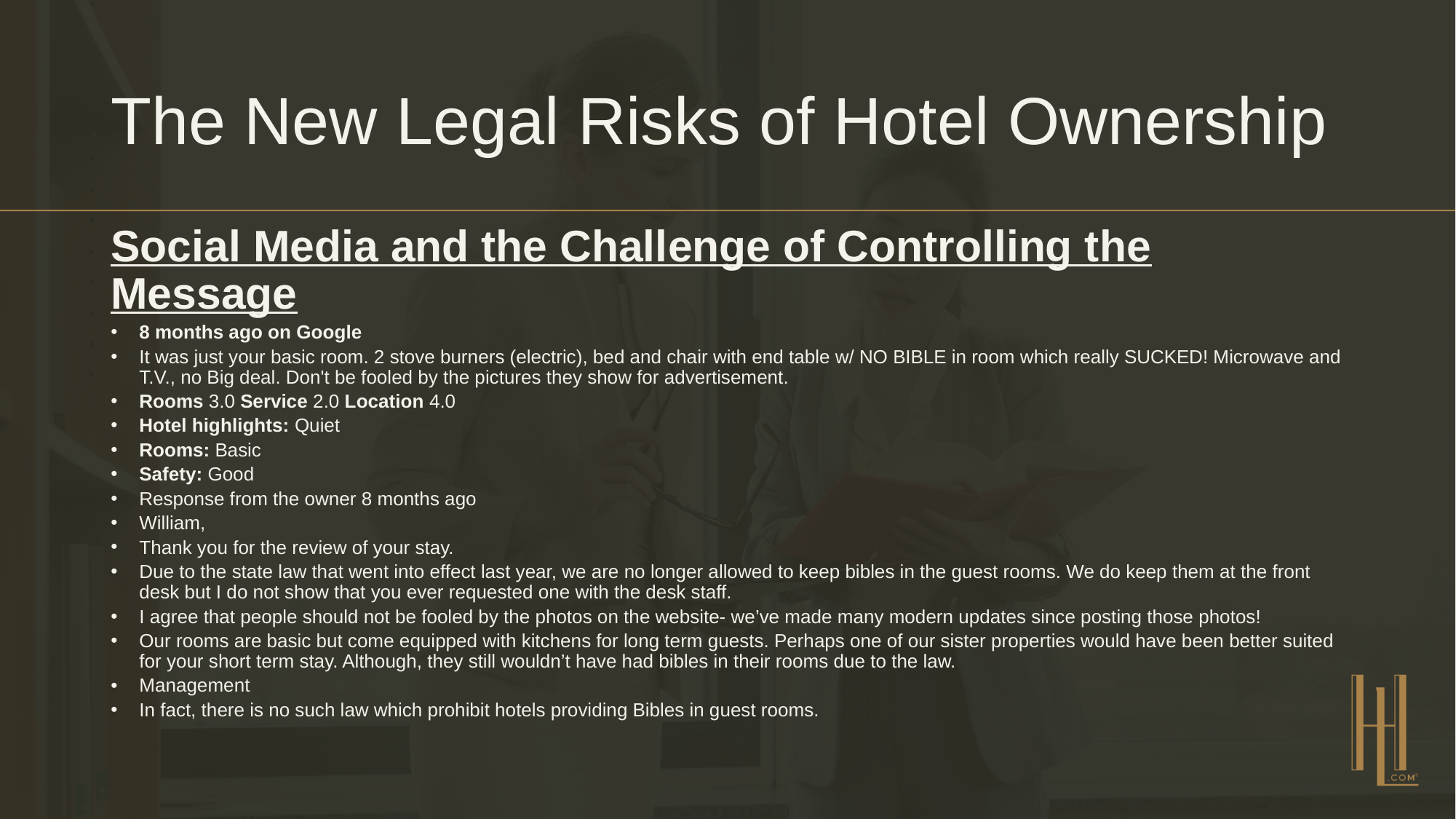

# The New Legal Risks of Hotel Ownership
Social Media and the Challenge of Controlling the Message
8 months ago on Google
It was just your basic room. 2 stove burners (electric), bed and chair with end table w/ NO BIBLE in room which really SUCKED! Microwave and T.V., no Big deal. Don't be fooled by the pictures they show for advertisement.
Rooms 3.0 Service 2.0 Location 4.0
Hotel highlights: Quiet
Rooms: Basic
Safety: Good
Response from the owner 8 months ago
William,
Thank you for the review of your stay.
Due to the state law that went into effect last year, we are no longer allowed to keep bibles in the guest rooms. We do keep them at the front desk but I do not show that you ever requested one with the desk staff.
I agree that people should not be fooled by the photos on the website- we’ve made many modern updates since posting those photos!
Our rooms are basic but come equipped with kitchens for long term guests. Perhaps one of our sister properties would have been better suited for your short term stay. Although, they still wouldn’t have had bibles in their rooms due to the law.
Management
In fact, there is no such law which prohibit hotels providing Bibles in guest rooms.